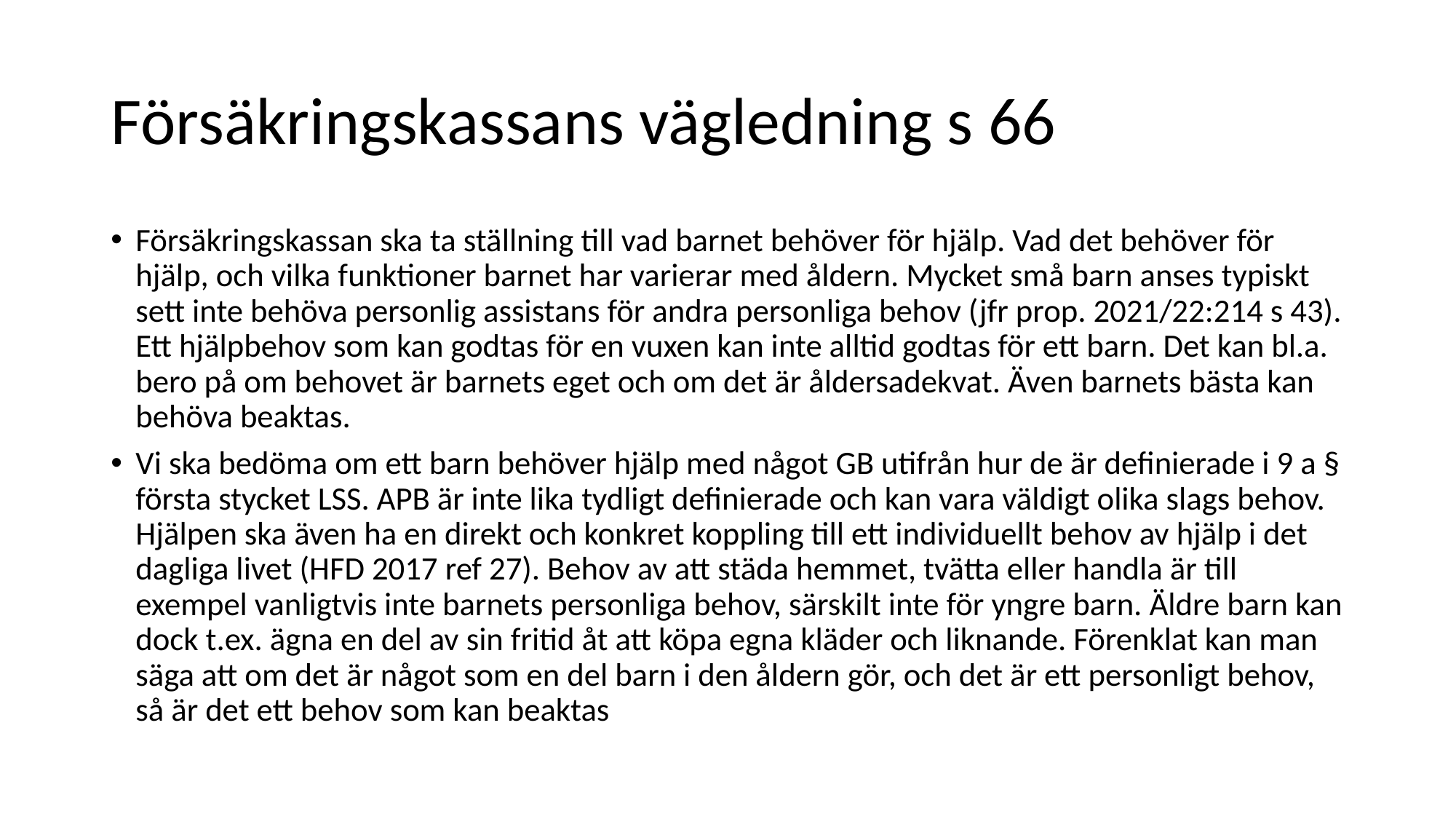

# Försäkringskassans vägledning s 66
Försäkringskassan ska ta ställning till vad barnet behöver för hjälp. Vad det behöver för hjälp, och vilka funktioner barnet har varierar med åldern. Mycket små barn anses typiskt sett inte behöva personlig assistans för andra personliga behov (jfr prop. 2021/22:214 s 43). Ett hjälpbehov som kan godtas för en vuxen kan inte alltid godtas för ett barn. Det kan bl.a. bero på om behovet är barnets eget och om det är åldersadekvat. Även barnets bästa kan behöva beaktas.
Vi ska bedöma om ett barn behöver hjälp med något GB utifrån hur de är definierade i 9 a § första stycket LSS. APB är inte lika tydligt definierade och kan vara väldigt olika slags behov. Hjälpen ska även ha en direkt och konkret koppling till ett individuellt behov av hjälp i det dagliga livet (HFD 2017 ref 27). Behov av att städa hemmet, tvätta eller handla är till exempel vanligtvis inte barnets personliga behov, särskilt inte för yngre barn. Äldre barn kan dock t.ex. ägna en del av sin fritid åt att köpa egna kläder och liknande. Förenklat kan man säga att om det är något som en del barn i den åldern gör, och det är ett personligt behov, så är det ett behov som kan beaktas